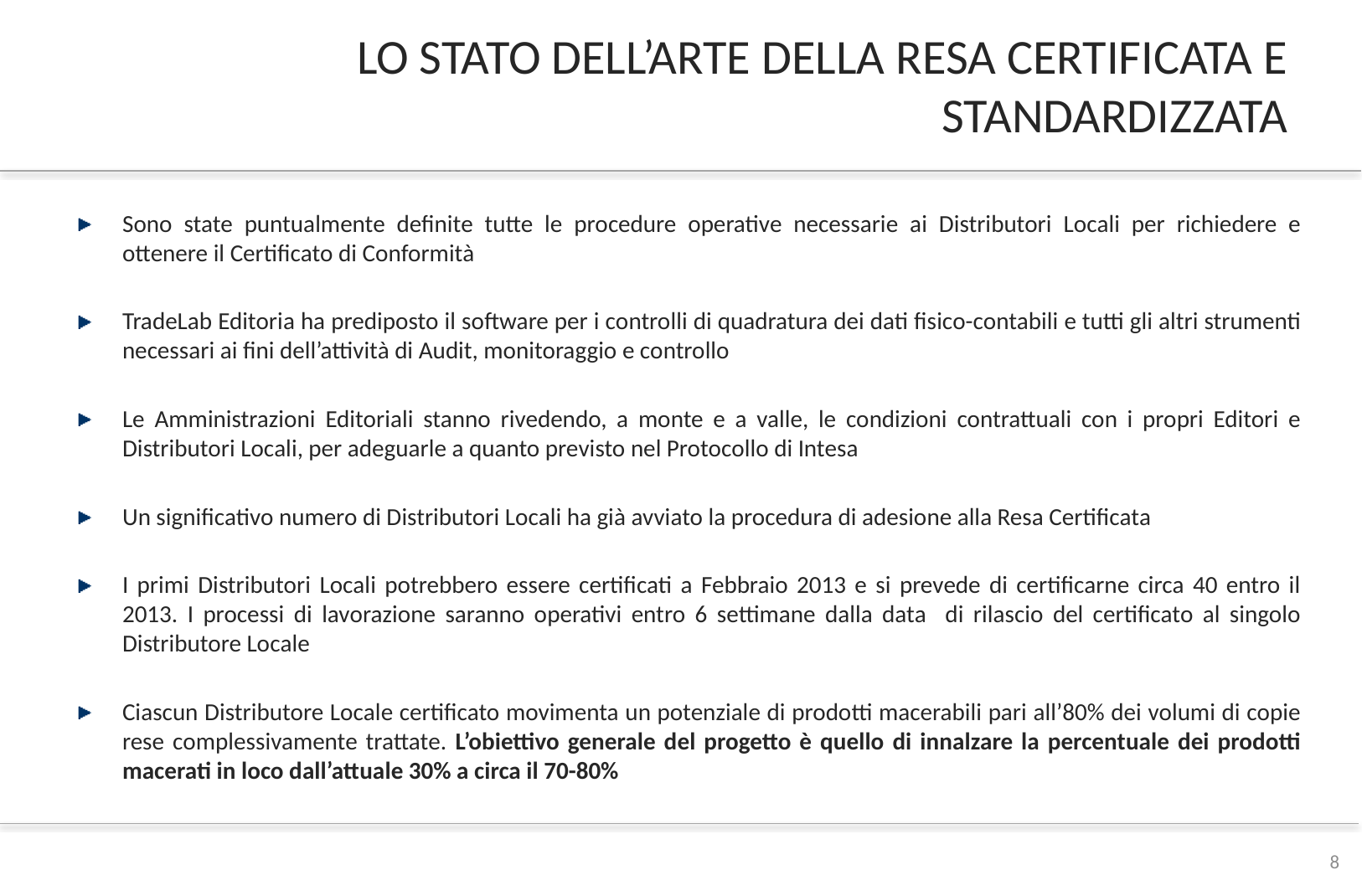

# LO STATO DELL’ARTE DELLA RESA CERTIFICATA E STANDARDIZZATA
Sono state puntualmente definite tutte le procedure operative necessarie ai Distributori Locali per richiedere e ottenere il Certificato di Conformità

TradeLab Editoria ha prediposto il software per i controlli di quadratura dei dati fisico-contabili e tutti gli altri strumenti necessari ai fini dell’attività di Audit, monitoraggio e controllo

Le Amministrazioni Editoriali stanno rivedendo, a monte e a valle, le condizioni contrattuali con i propri Editori e Distributori Locali, per adeguarle a quanto previsto nel Protocollo di Intesa

Un significativo numero di Distributori Locali ha già avviato la procedura di adesione alla Resa Certificata

I primi Distributori Locali potrebbero essere certificati a Febbraio 2013 e si prevede di certificarne circa 40 entro il 2013. I processi di lavorazione saranno operativi entro 6 settimane dalla data  di rilascio del certificato al singolo Distributore Locale

Ciascun Distributore Locale certificato movimenta un potenziale di prodotti macerabili pari all’80% dei volumi di copie rese complessivamente trattate. L’obiettivo generale del progetto è quello di innalzare la percentuale dei prodotti macerati in loco dall’attuale 30% a circa il 70-80%
8